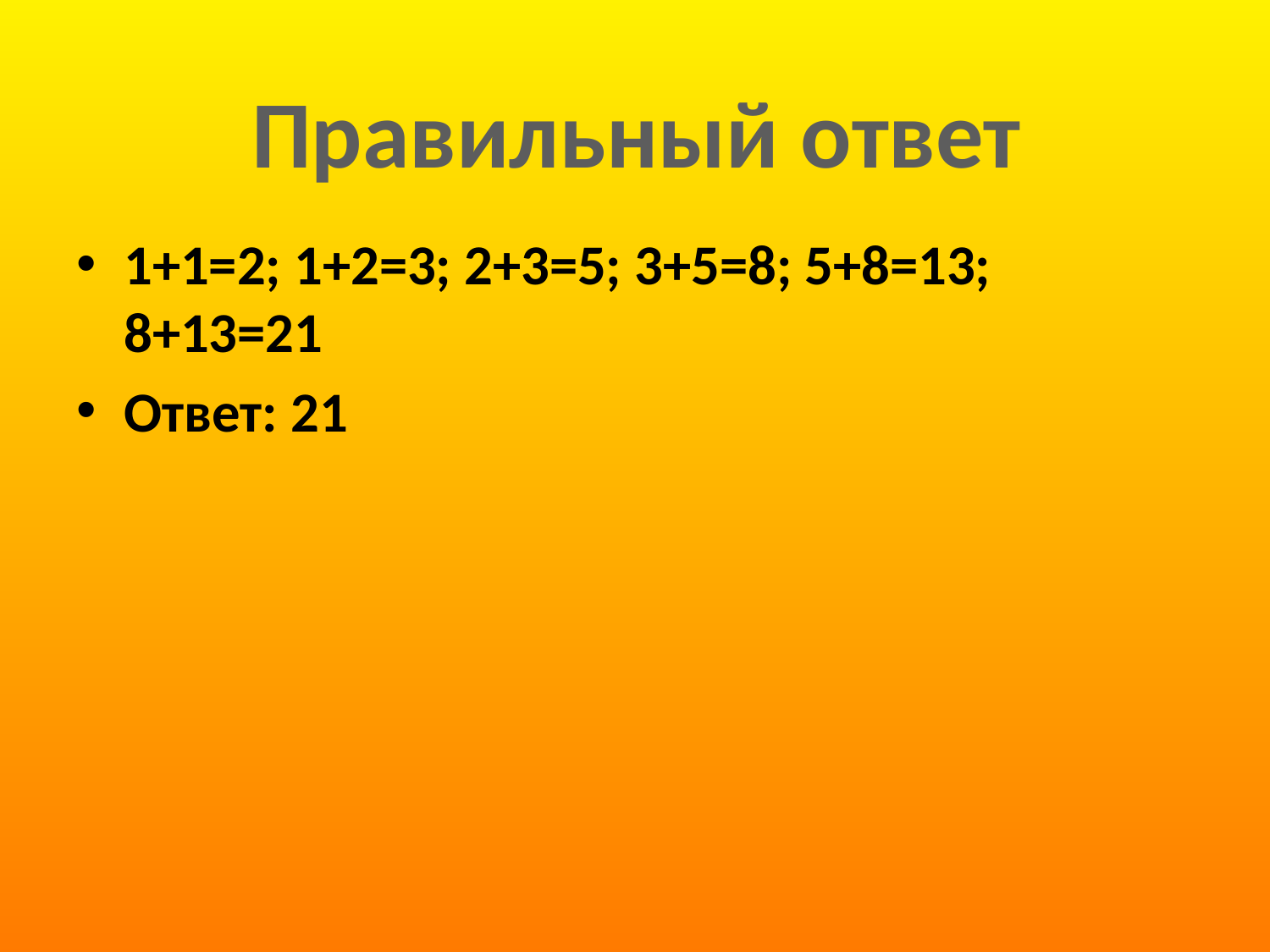

#
Правильный ответ
1+1=2; 1+2=3; 2+3=5; 3+5=8; 5+8=13; 8+13=21
Ответ: 21